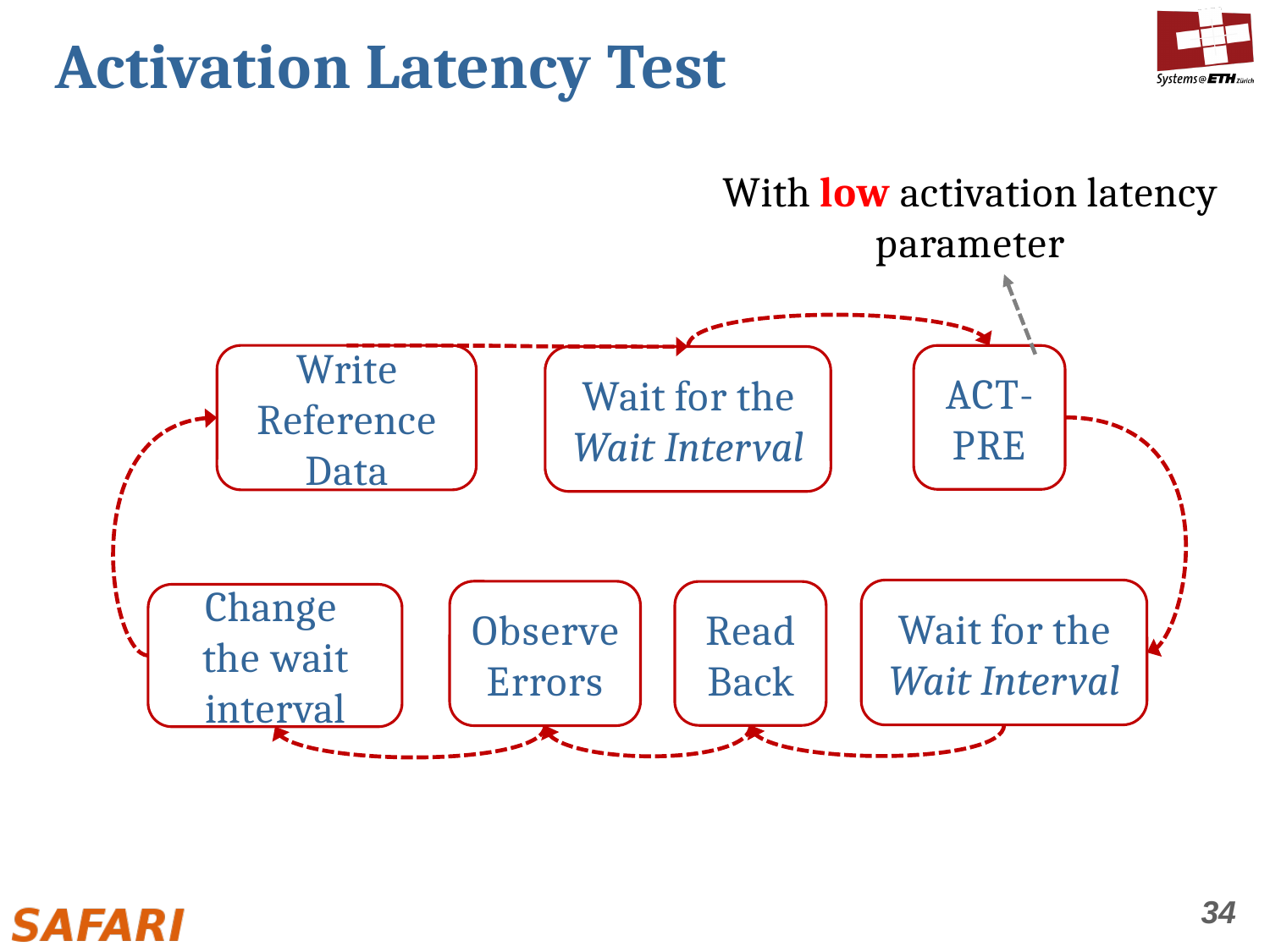

# Activation Latency Test
With low activation latency parameter
ACT-PRE
Write Reference Data
Wait for the
Wait Interval
Wait for the
Wait Interval
Observe Errors
Read Back
Change
the wait interval
34